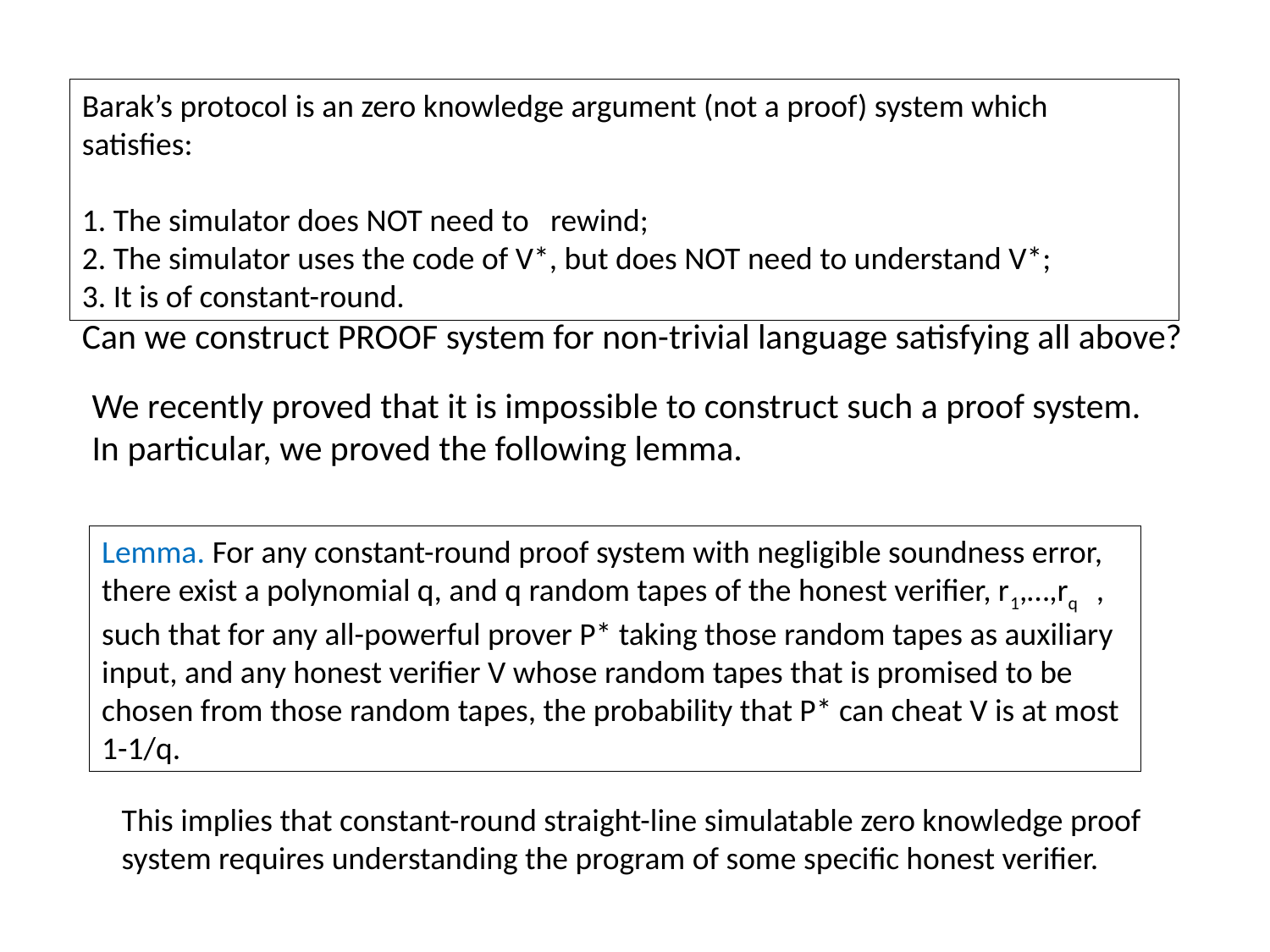

Barak’s protocol is an zero knowledge argument (not a proof) system which satisfies:

1. The simulator does NOT need to   rewind;
2. The simulator uses the code of V*, but does NOT need to understand V*;
3. It is of constant-round.
Can we construct PROOF system for non-trivial language satisfying all above?
We recently proved that it is impossible to construct such a proof system.
In particular, we proved the following lemma.
Lemma. For any constant-round proof system with negligible soundness error, there exist a polynomial q, and q random tapes of the honest verifier, r1,…,rq   , such that for any all-powerful prover P* taking those random tapes as auxiliary input, and any honest verifier V whose random tapes that is promised to be chosen from those random tapes, the probability that P* can cheat V is at most 1-1/q.
This implies that constant-round straight-line simulatable zero knowledge proof system requires understanding the program of some specific honest verifier.